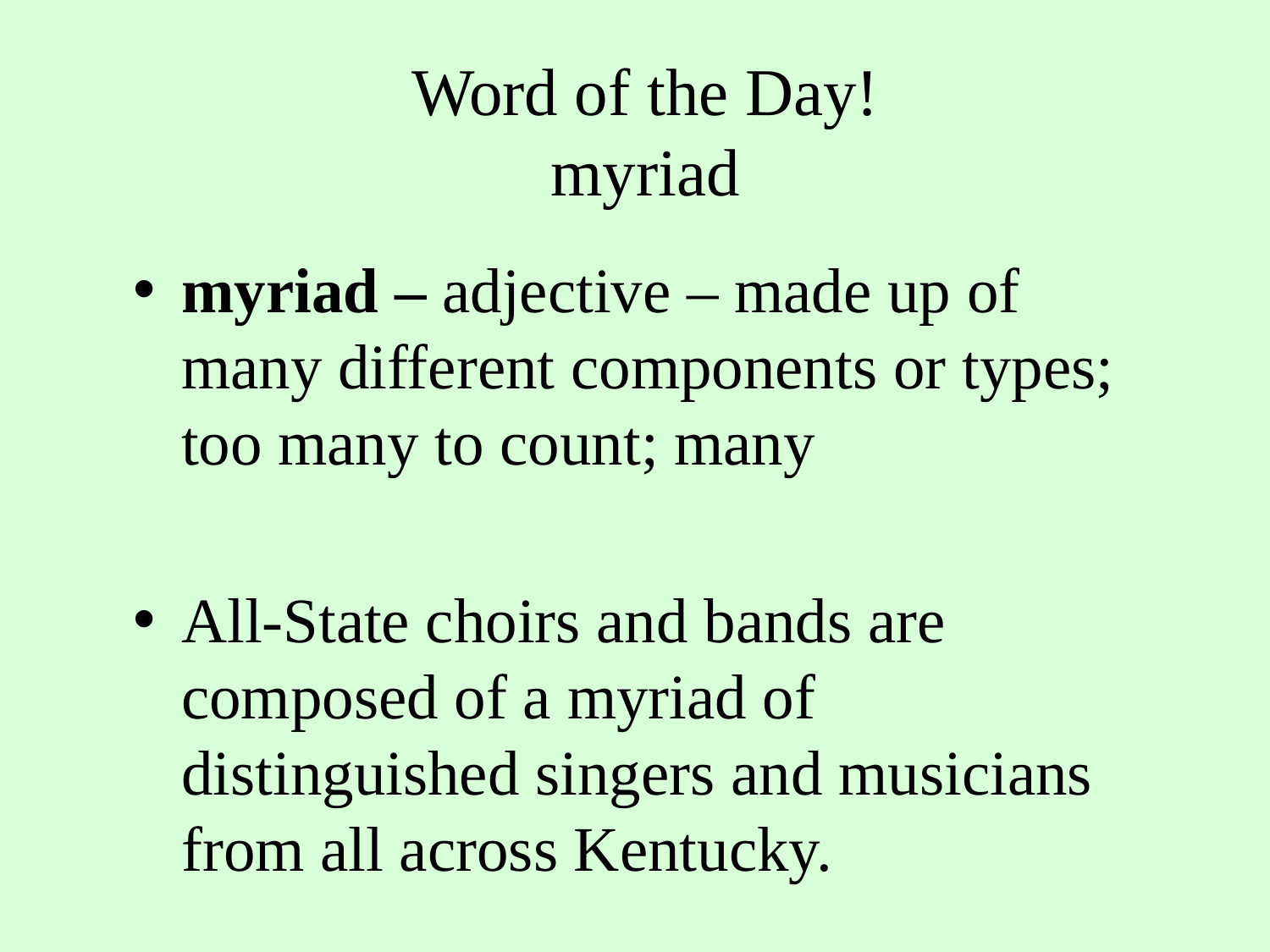

# Word of the Day! myriad
myriad – adjective – made up of many different components or types; too many to count; many

All-State choirs and bands are composed of a myriad of distinguished singers and musicians from all across Kentucky.